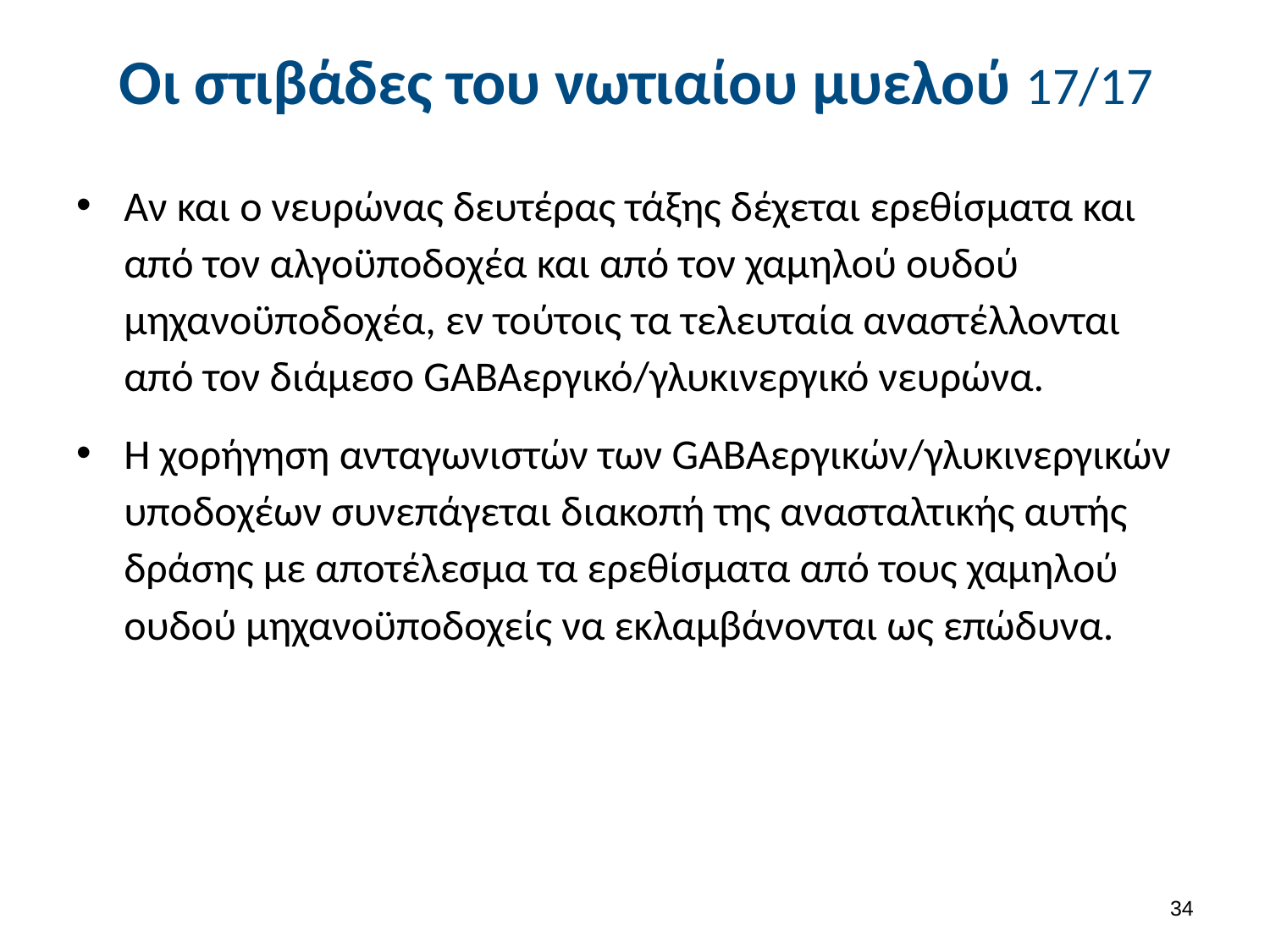

# Οι στιβάδες του νωτιαίου μυελού 17/17
Αν και ο νευρώνας δευτέρας τάξης δέχεται ερεθίσματα και από τον αλγοϋποδοχέα και από τον χαμηλού ουδού μηχανοϋποδοχέα, εν τούτοις τα τελευταία αναστέλλονται από τον διάμεσο GABAεργικό/γλυκινεργικό νευρώνα.
Η χορήγηση ανταγωνιστών των GABAεργικών/γλυκινεργικών υποδοχέων συνεπάγεται διακοπή της ανασταλτικής αυτής δράσης με αποτέλεσμα τα ερεθίσματα από τους χαμηλού ουδού μηχανοϋποδοχείς να εκλαμβάνονται ως επώδυνα.
34